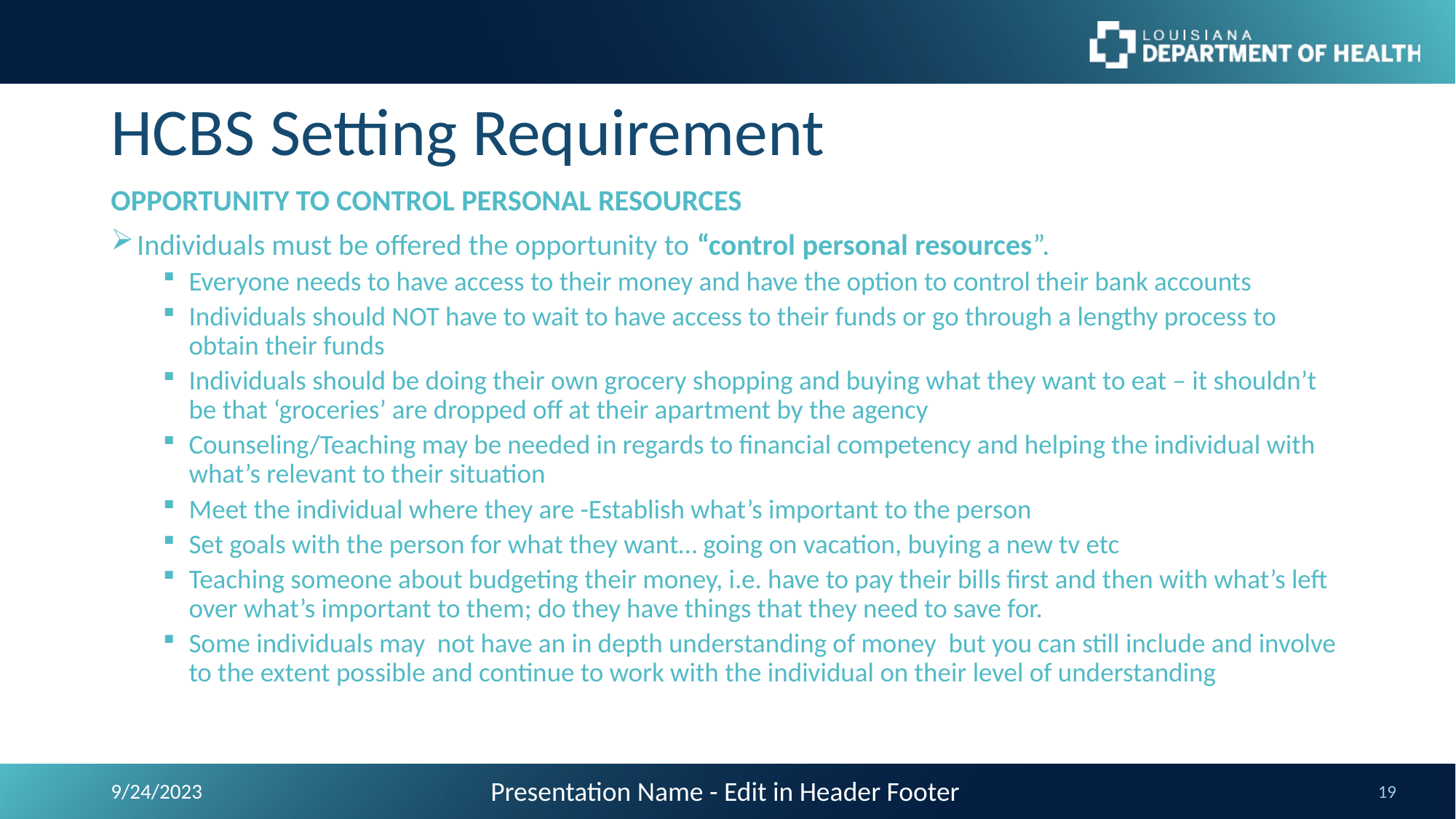

# HCBS Setting Requirement
OPPORTUNITY TO CONTROL PERSONAL RESOURCES
Individuals must be offered the opportunity to “control personal resources”.
Everyone needs to have access to their money and have the option to control their bank accounts
Individuals should NOT have to wait to have access to their funds or go through a lengthy process to obtain their funds
Individuals should be doing their own grocery shopping and buying what they want to eat – it shouldn’t be that ‘groceries’ are dropped off at their apartment by the agency
Counseling/Teaching may be needed in regards to financial competency and helping the individual with what’s relevant to their situation
Meet the individual where they are -Establish what’s important to the person
Set goals with the person for what they want… going on vacation, buying a new tv etc
Teaching someone about budgeting their money, i.e. have to pay their bills first and then with what’s left over what’s important to them; do they have things that they need to save for.
Some individuals may  not have an in depth understanding of money  but you can still include and involve to the extent possible and continue to work with the individual on their level of understanding

Presentation Name - Edit in Header Footer
9/24/2023
19